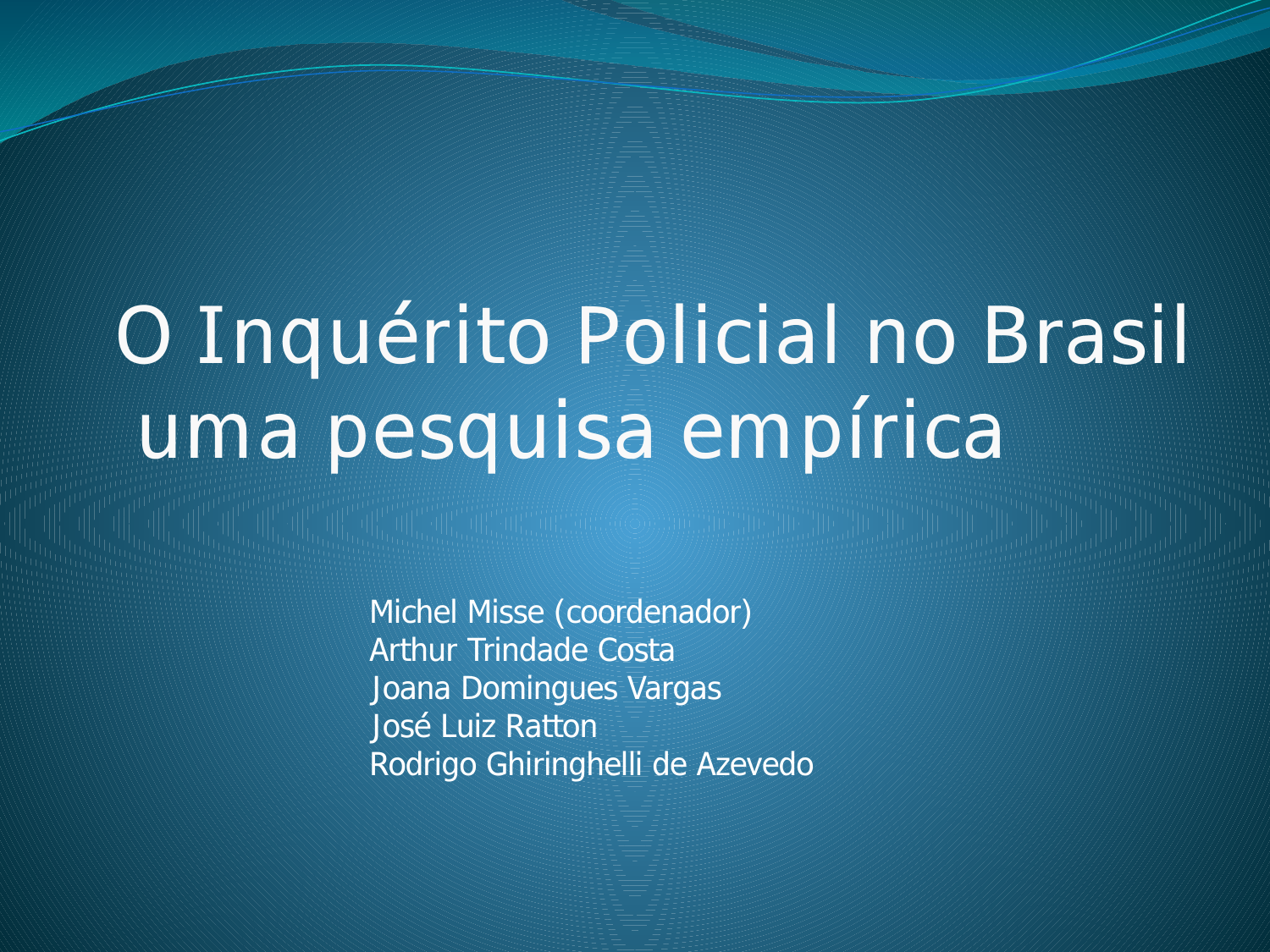

O Inquérito Policial no Brasil
 uma pesquisa empírica
Michel Misse (coordenador)
Arthur Trindade Costa
Joana Domingues Vargas
José Luiz Ratton
Rodrigo Ghiringhelli de Azevedo